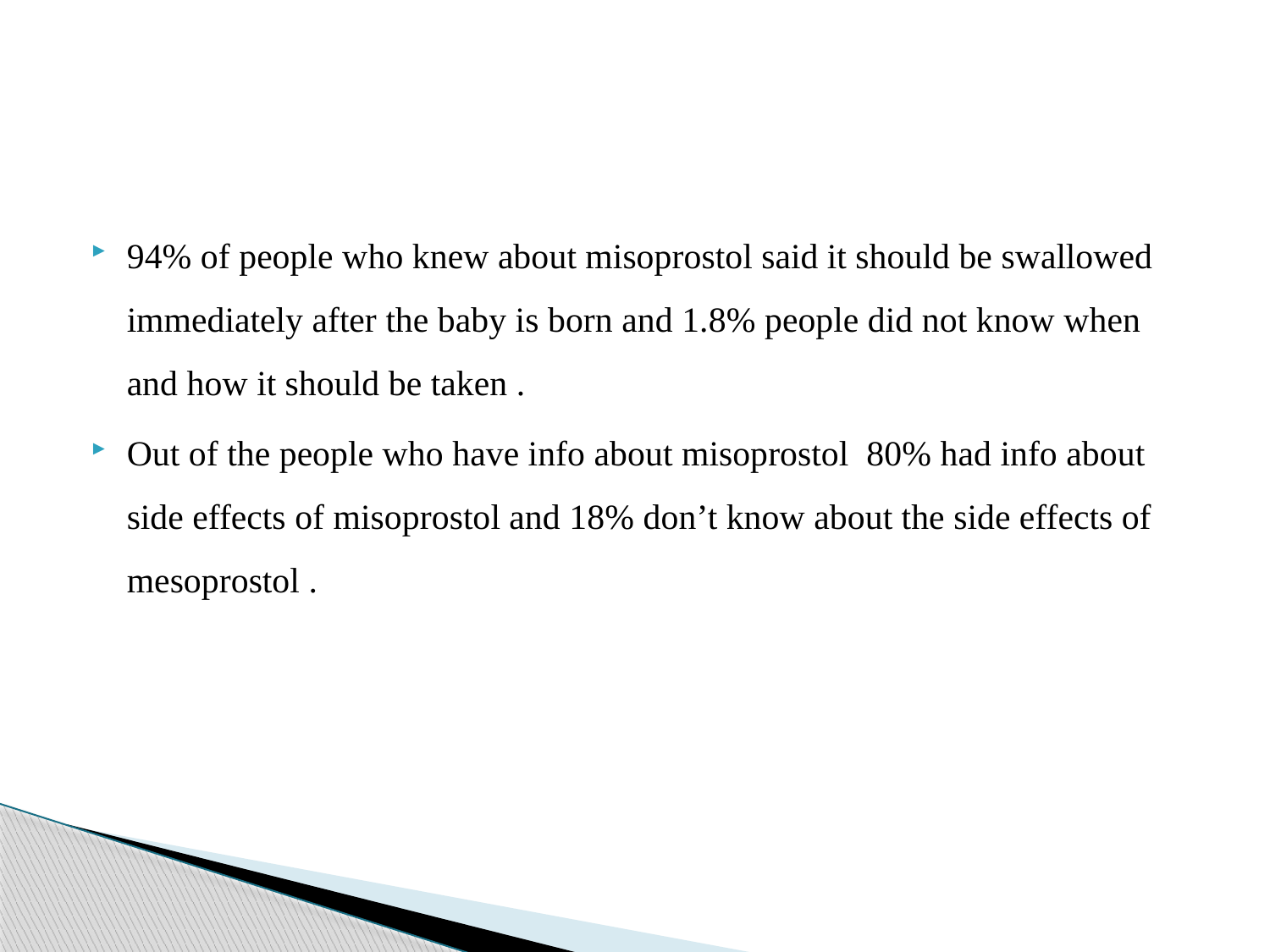

#
94% of people who knew about misoprostol said it should be swallowed immediately after the baby is born and 1.8% people did not know when and how it should be taken .
Out of the people who have info about misoprostol  80% had info about side effects of misoprostol and 18% don’t know about the side effects of mesoprostol .